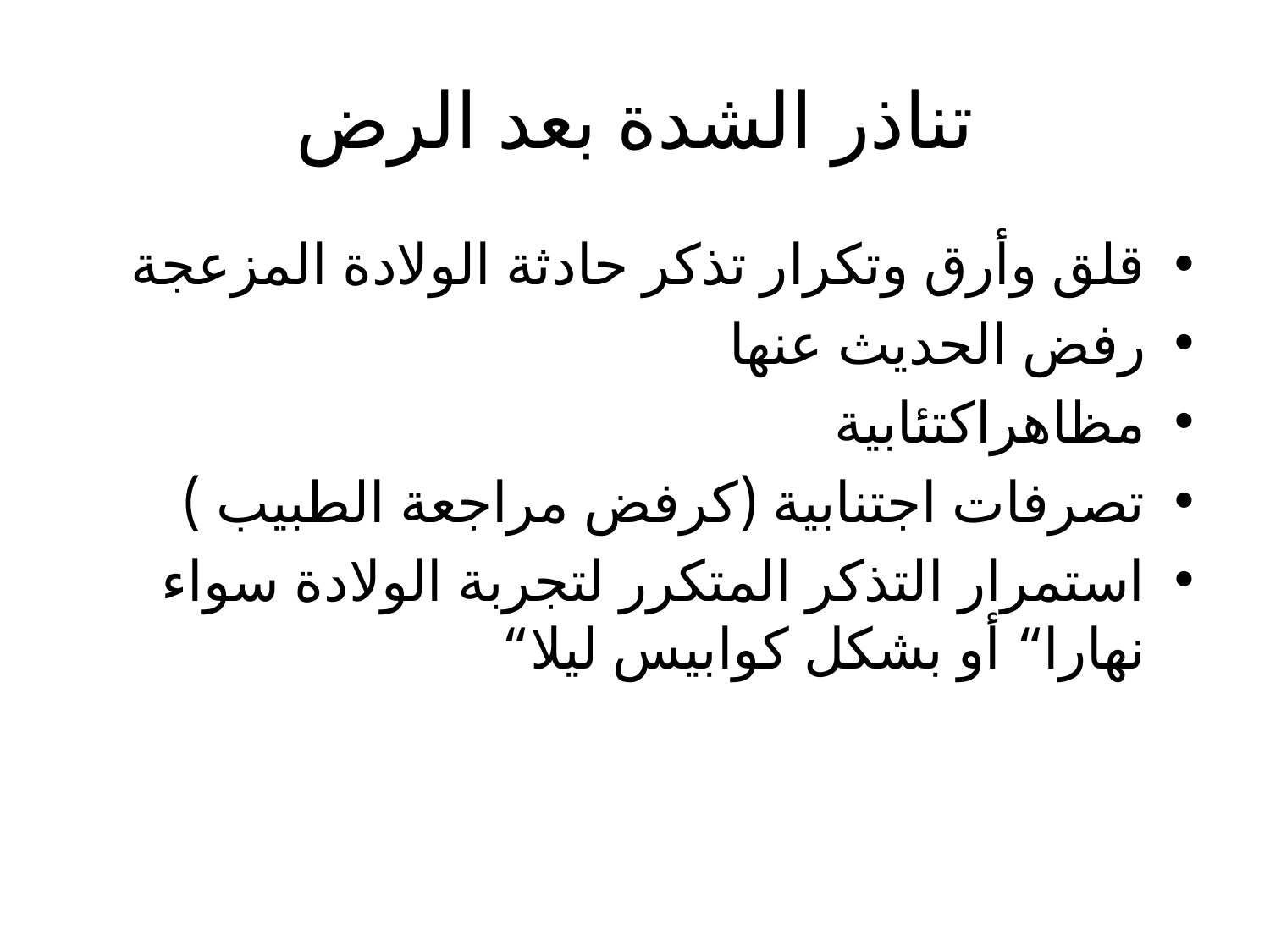

# تناذر الشدة بعد الرض
قلق وأرق وتكرار تذكر حادثة الولادة المزعجة
رفض الحديث عنها
مظاهراكتئابية
تصرفات اجتنابية (كرفض مراجعة الطبيب )
استمرار التذكر المتكرر لتجربة الولادة سواء نهارا“ أو بشكل كوابيس ليلا“